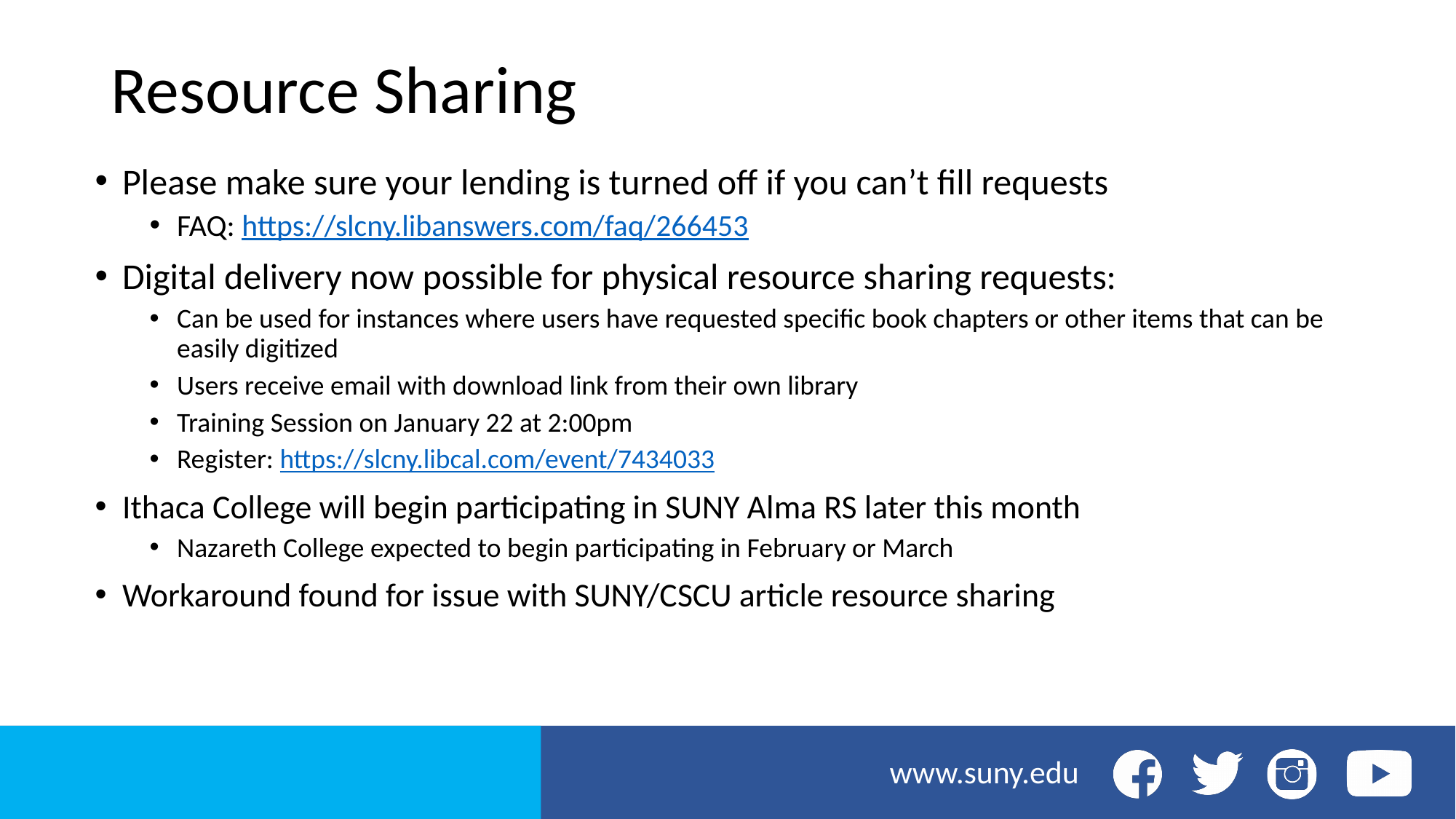

# Resource Sharing
Please make sure your lending is turned off if you can’t fill requests
FAQ: https://slcny.libanswers.com/faq/266453
Digital delivery now possible for physical resource sharing requests:
Can be used for instances where users have requested specific book chapters or other items that can be easily digitized
Users receive email with download link from their own library
Training Session on January 22 at 2:00pm
Register: https://slcny.libcal.com/event/7434033
Ithaca College will begin participating in SUNY Alma RS later this month
Nazareth College expected to begin participating in February or March
Workaround found for issue with SUNY/CSCU article resource sharing